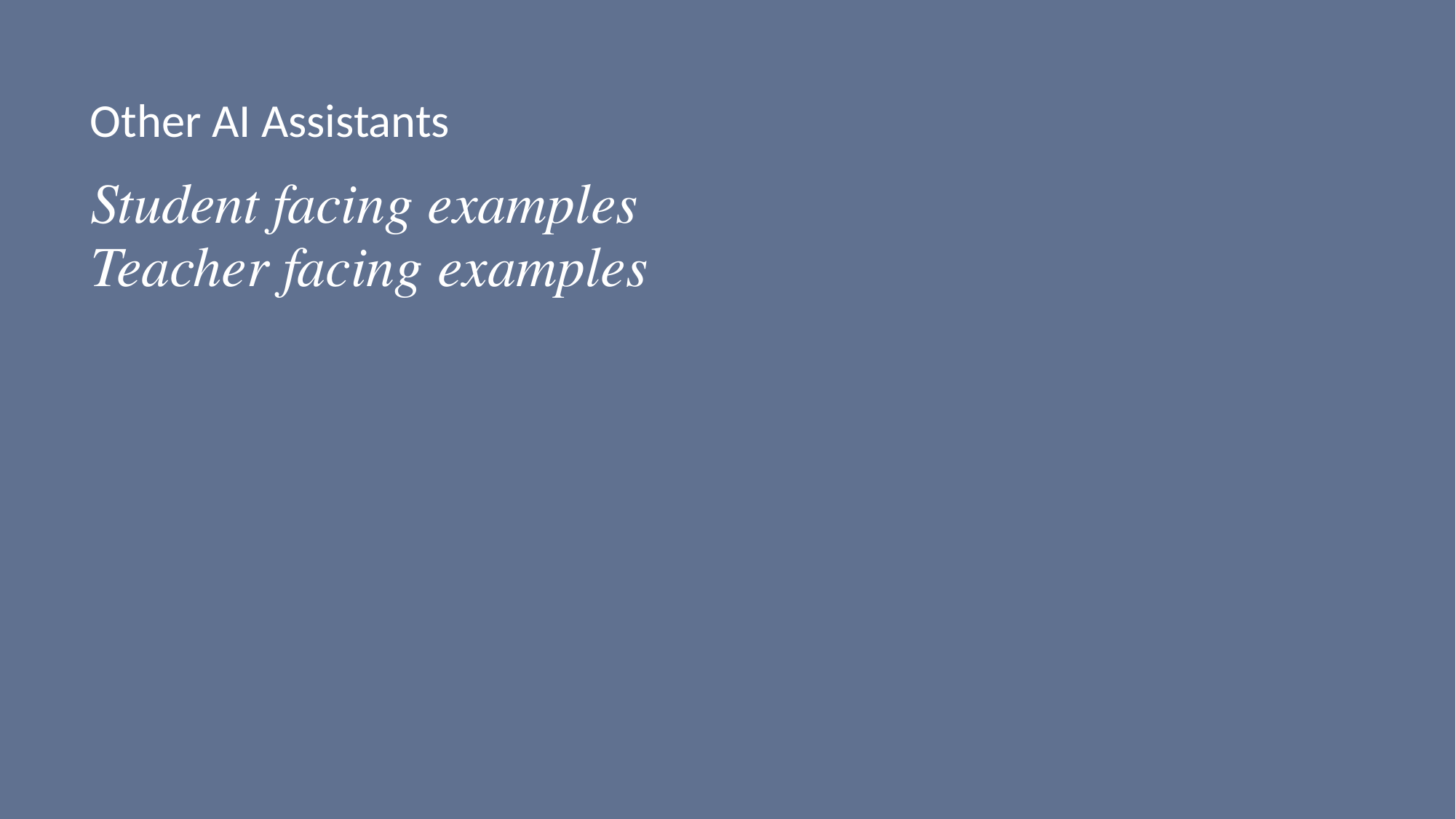

Other AI Assistants
Student facing examples
Teacher facing examples